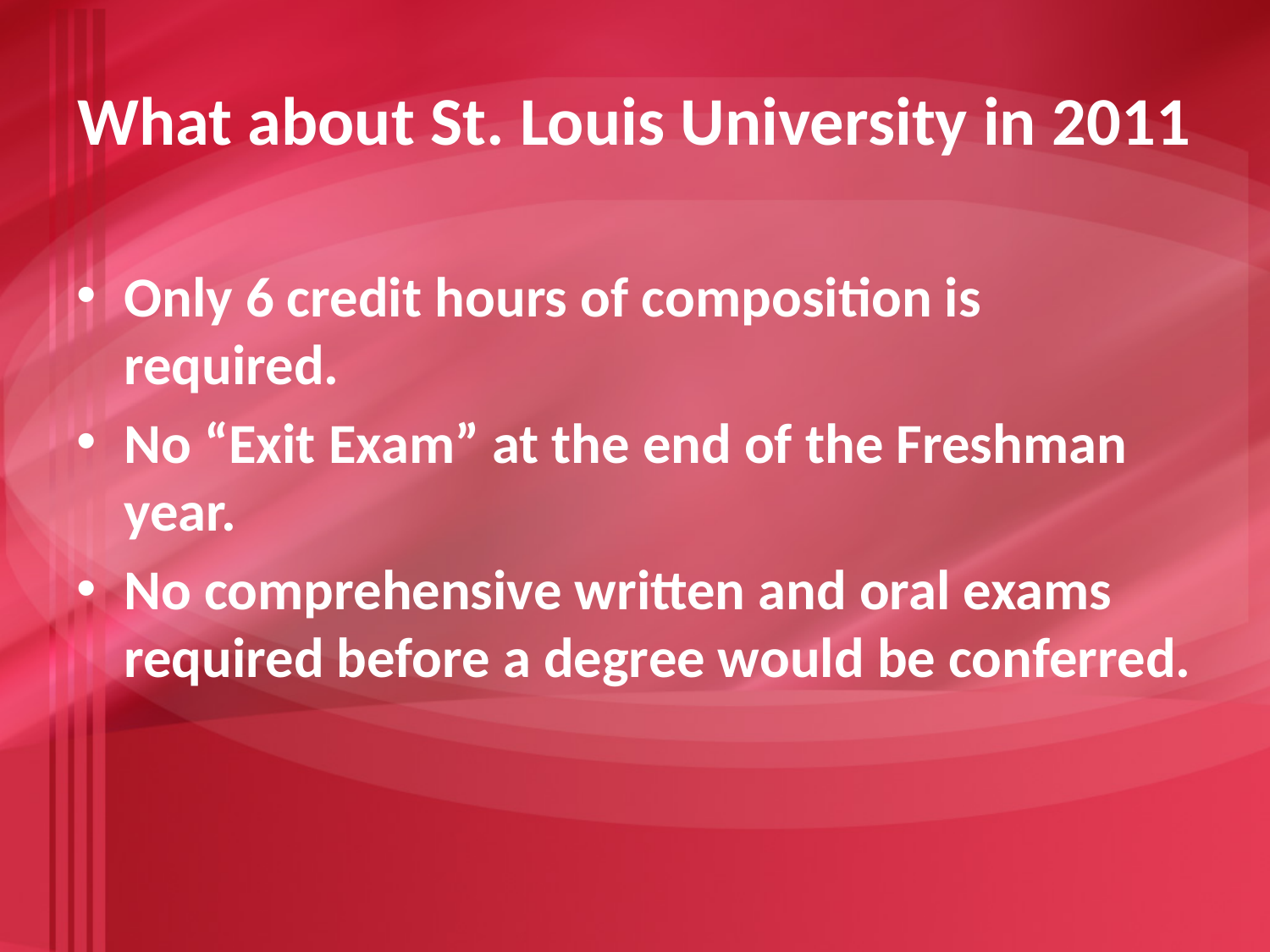

# What about St. Louis University in 2011
Only 6 credit hours of composition is required.
No “Exit Exam” at the end of the Freshman year.
No comprehensive written and oral exams required before a degree would be conferred.